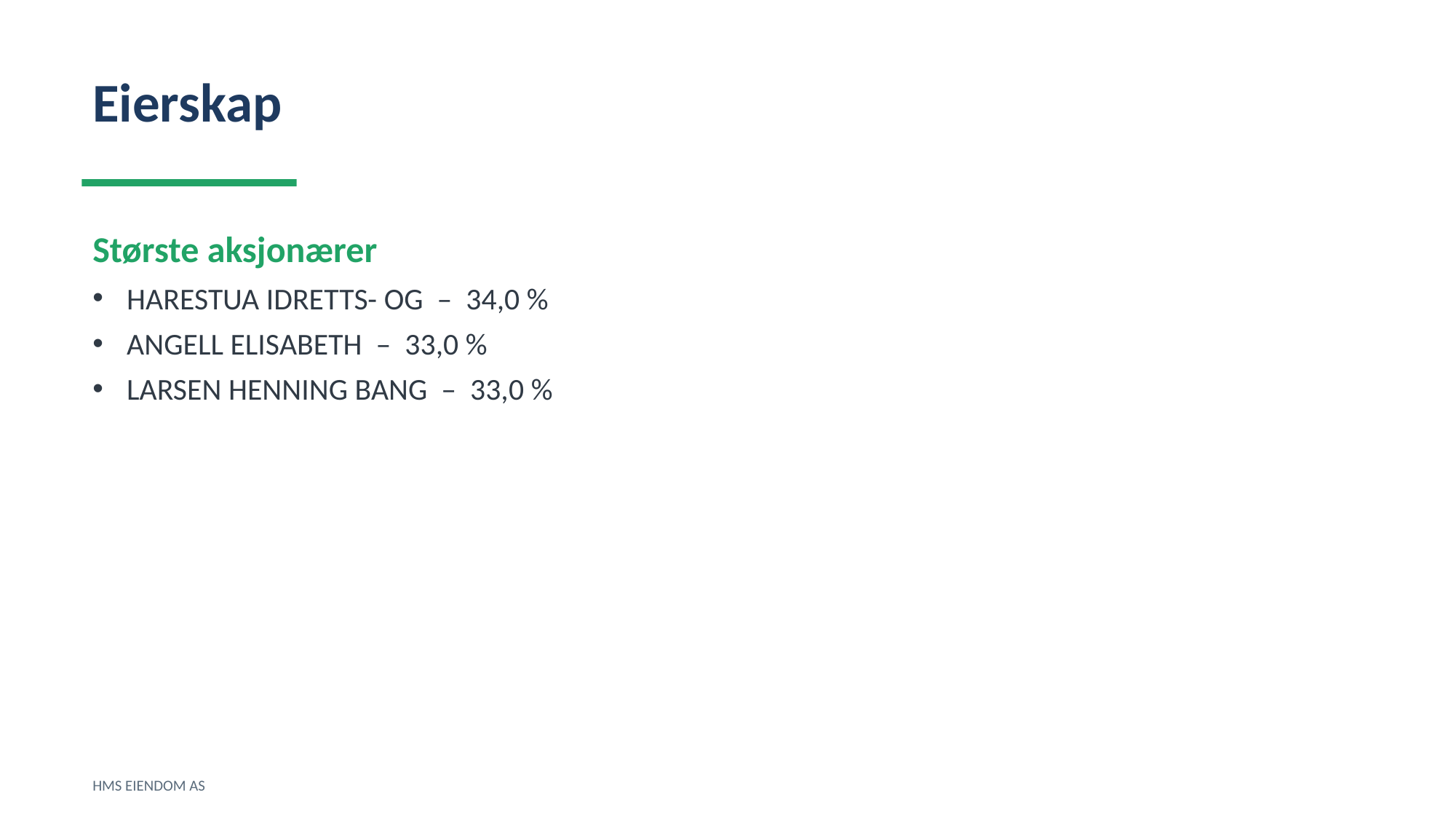

Eierskap

Største aksjonærer
HARESTUA IDRETTS- OG  –  34,0 %
ANGELL ELISABETH  –  33,0 %
LARSEN HENNING BANG  –  33,0 %
HMS EIENDOM AS